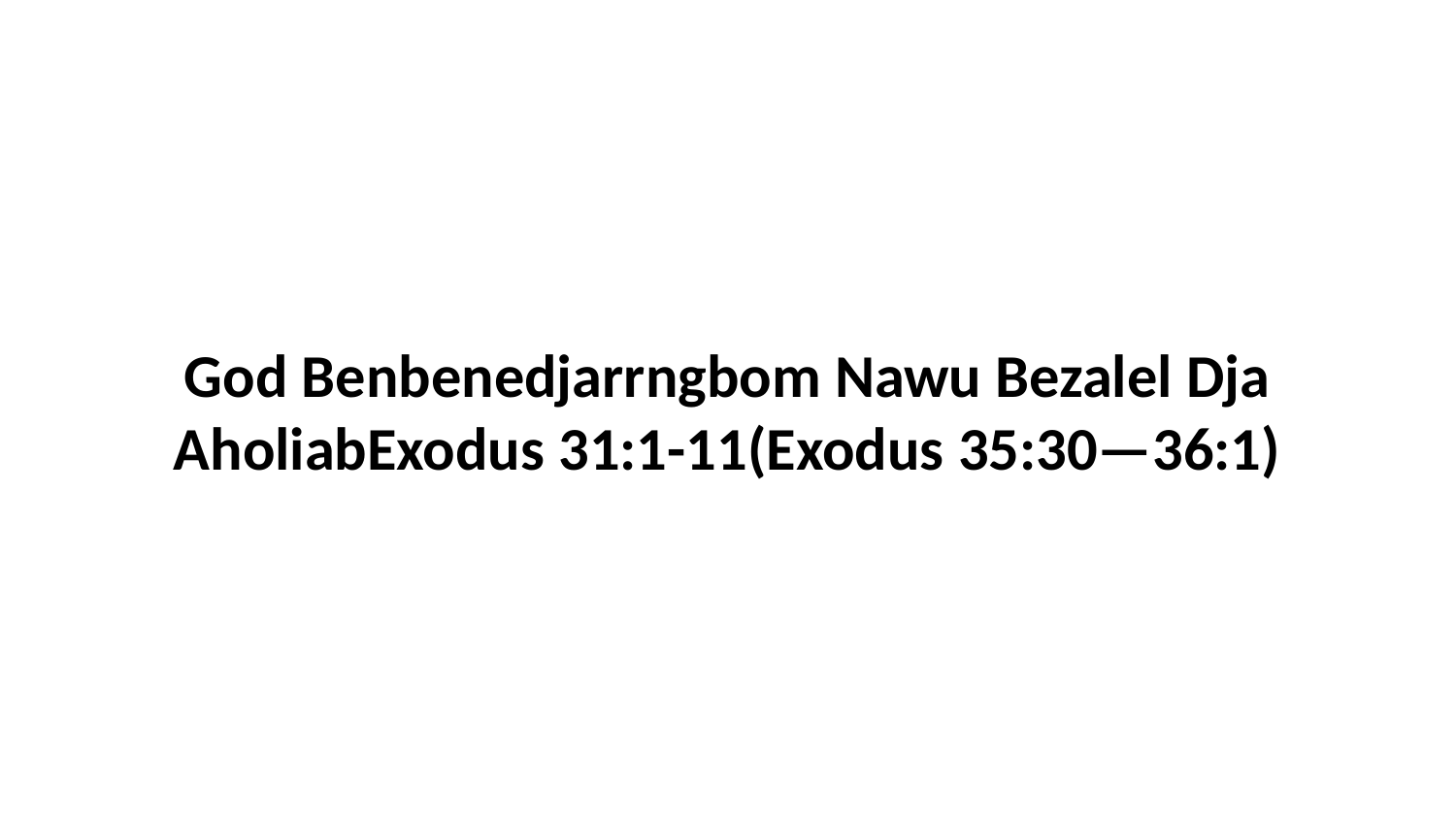

God Benbenedjarrngbom Nawu Bezalel Dja AholiabExodus 31:1-11(Exodus 35:30—36:1)